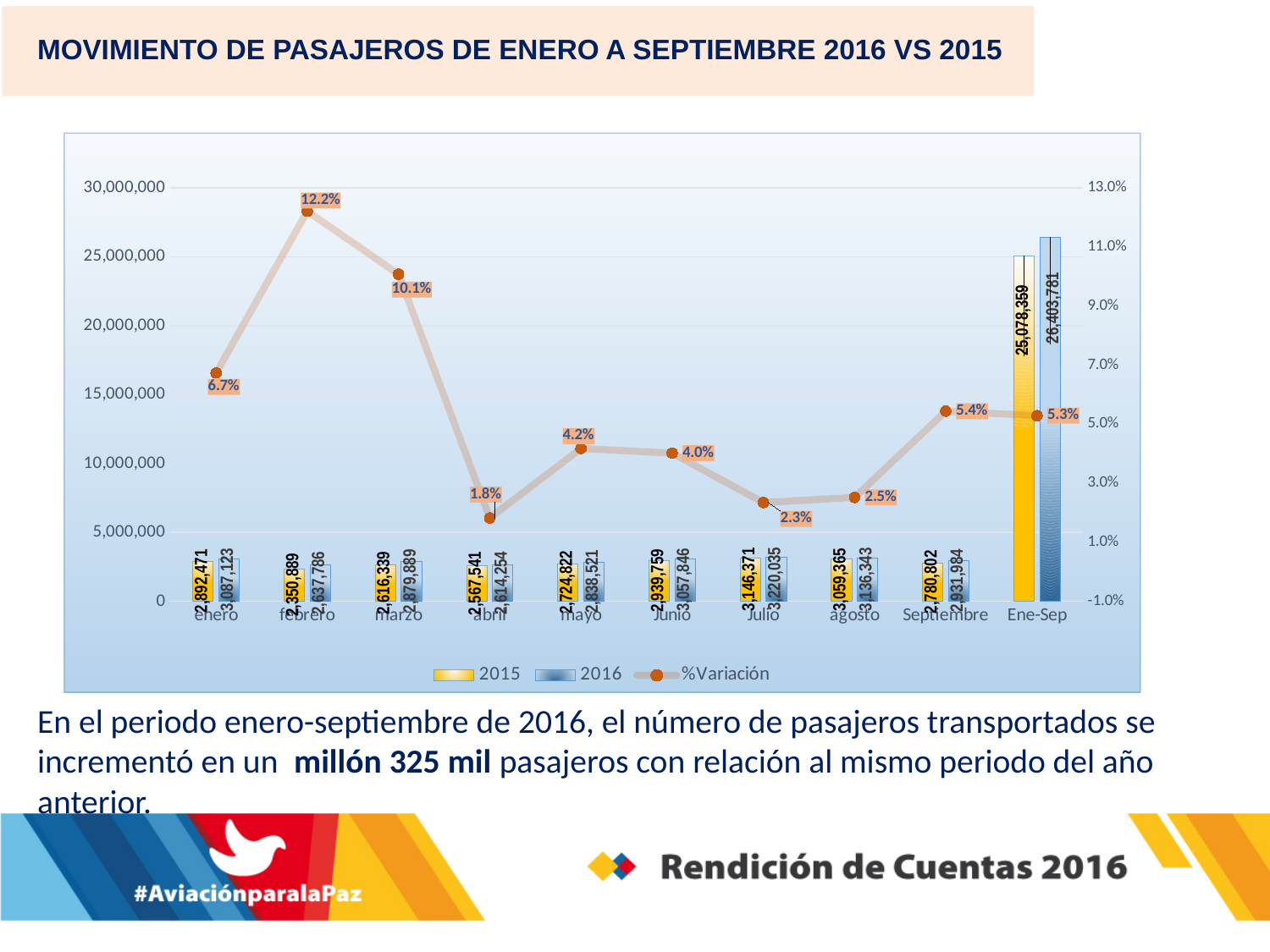

MOVIMIENTO DE PASAJEROS DE ENERO A SEPTIEMBRE 2016 VS 2015

### Chart

| Category | 2015 | 2016 | %Variación |
|---|---|---|---|
| enero | 2892471.0 | 3087123.0 | 0.06729609389342195 |
| febrero | 2350889.0 | 2637786.0 | 0.12203766319890041 |
| marzo | 2616339.0 | 2879889.0 | 0.1007323592240914 |
| abril | 2567541.0 | 2614254.0 | 0.018193672467158306 |
| mayo | 2724822.0 | 2838521.0 | 0.041727129331750934 |
| Junio | 2939759.0 | 3057846.0 | 0.04016893901847052 |
| Julio | 3146371.0 | 3220035.0 | 0.023412369361400787 |
| agosto | 3059365.0 | 3136343.0 | 0.02516143055830211 |
| Septiembre | 2780802.0 | 2931984.0 | 0.05436633028888793 |
| Ene-Sep | 25078359.0 | 26403781.0 | 0.05285122523367658 |
En el periodo enero-septiembre de 2016, el número de pasajeros transportados se incrementó en un  millón 325 mil pasajeros con relación al mismo periodo del año anterior.